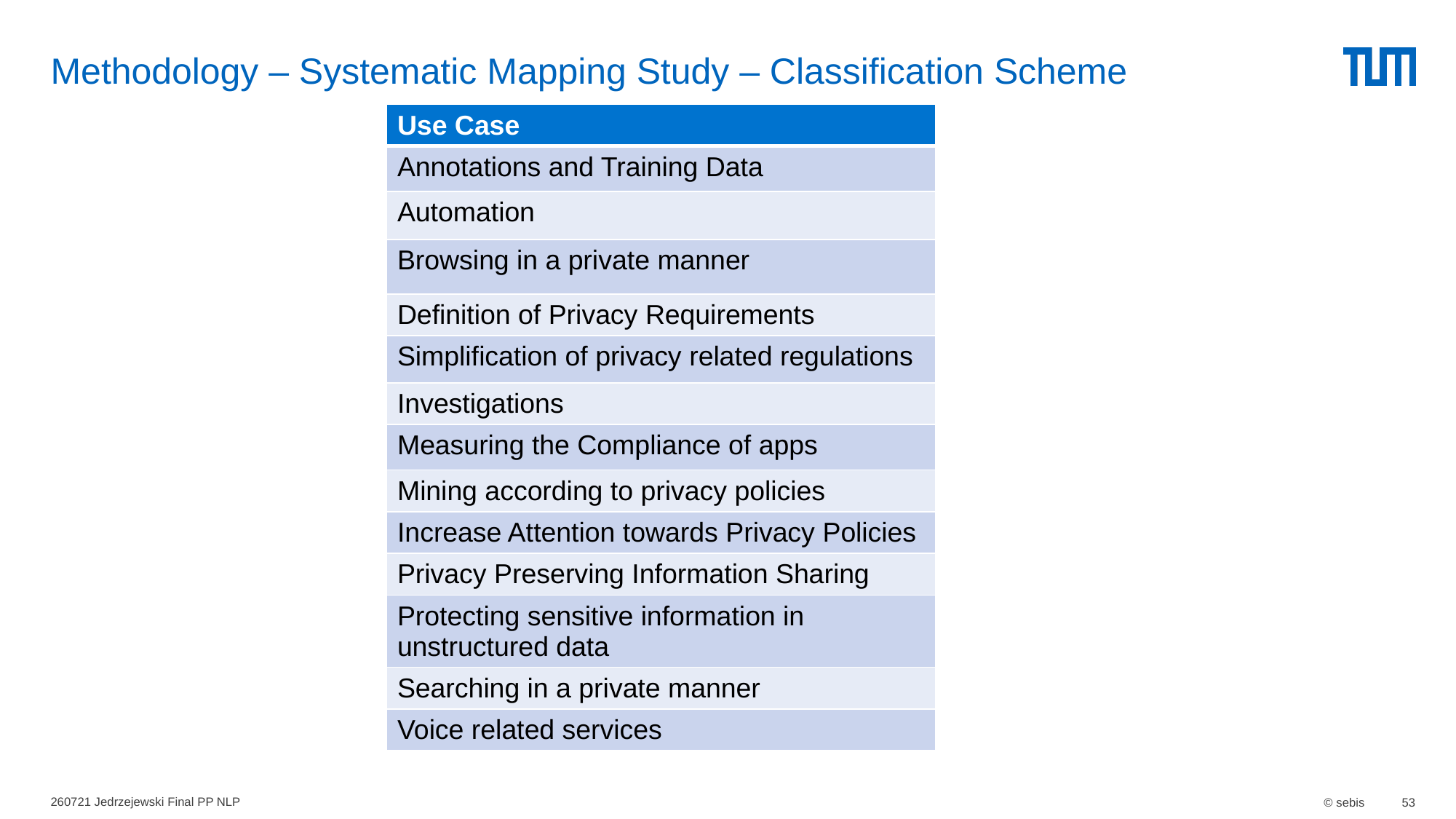

# Methodology – Systematic Mapping Study – Classification Scheme
| Use Case |
| --- |
| Annotations and Training Data |
| Automation |
| Browsing in a private manner |
| Definition of Privacy Requirements |
| Simplification of privacy related regulations |
| Investigations |
| Measuring the Compliance of apps |
| Mining according to privacy policies |
| Increase Attention towards Privacy Policies |
| Privacy Preserving Information Sharing |
| Protecting sensitive information in unstructured data |
| Searching in a private manner |
| Voice related services |
260721 Jedrzejewski Final PP NLP
© sebis
53